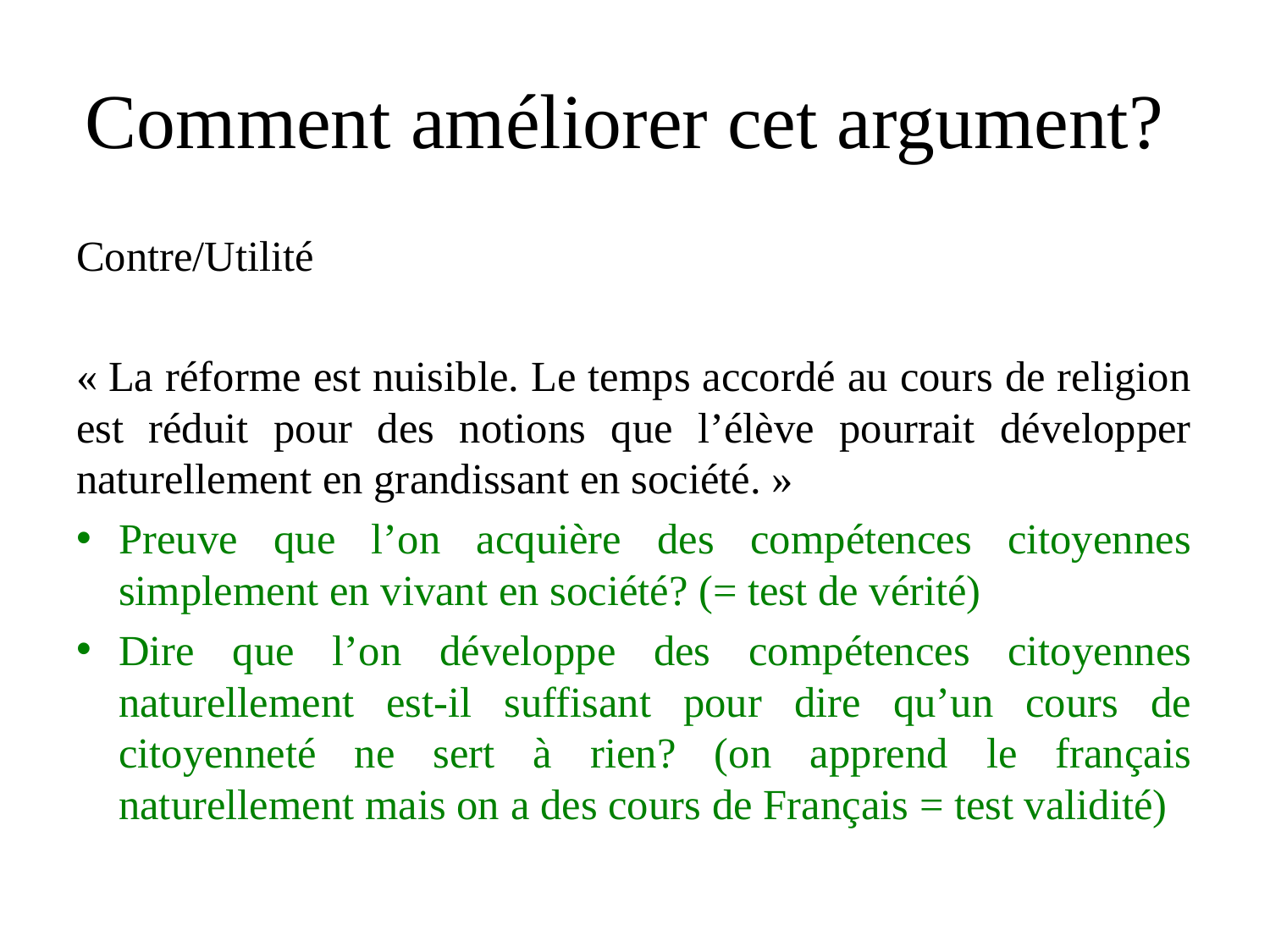

# Comment améliorer cet argument?
Contre/Utilité

« La réforme est nuisible. Le temps accordé au cours de religion est réduit pour des notions que l’élève pourrait développer naturellement en grandissant en société. »
Preuve que l’on acquière des compétences citoyennes simplement en vivant en société? (= test de vérité)
Dire que l’on développe des compétences citoyennes naturellement est-il suffisant pour dire qu’un cours de citoyenneté ne sert à rien? (on apprend le français naturellement mais on a des cours de Français = test validité)